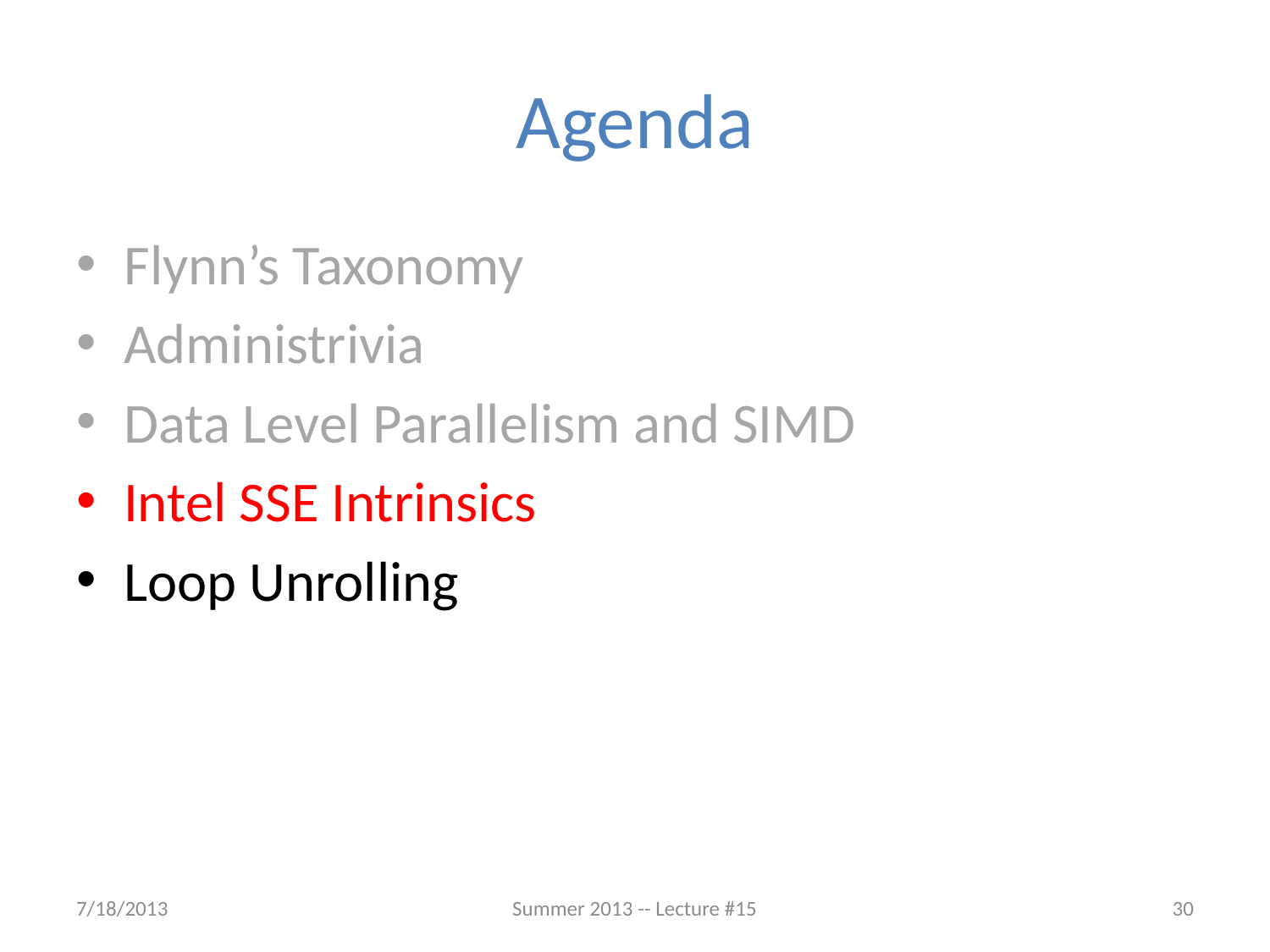

# Agenda
Flynn’s Taxonomy
Administrivia
Data Level Parallelism and SIMD
Intel SSE Intrinsics
Loop Unrolling
7/18/2013
Summer 2013 -- Lecture #15
30